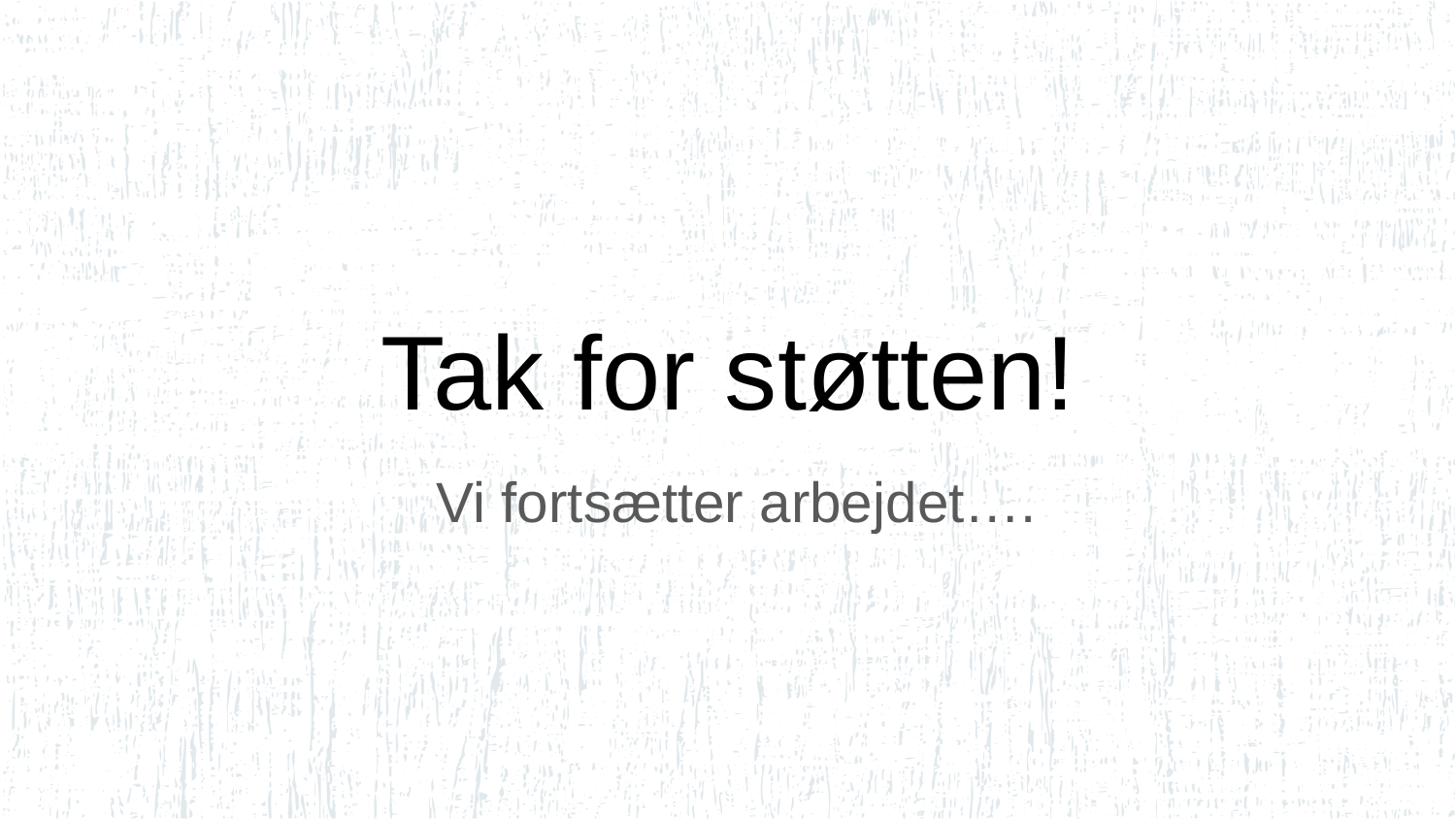

# Tak for støtten!
Vi fortsætter arbejdet….